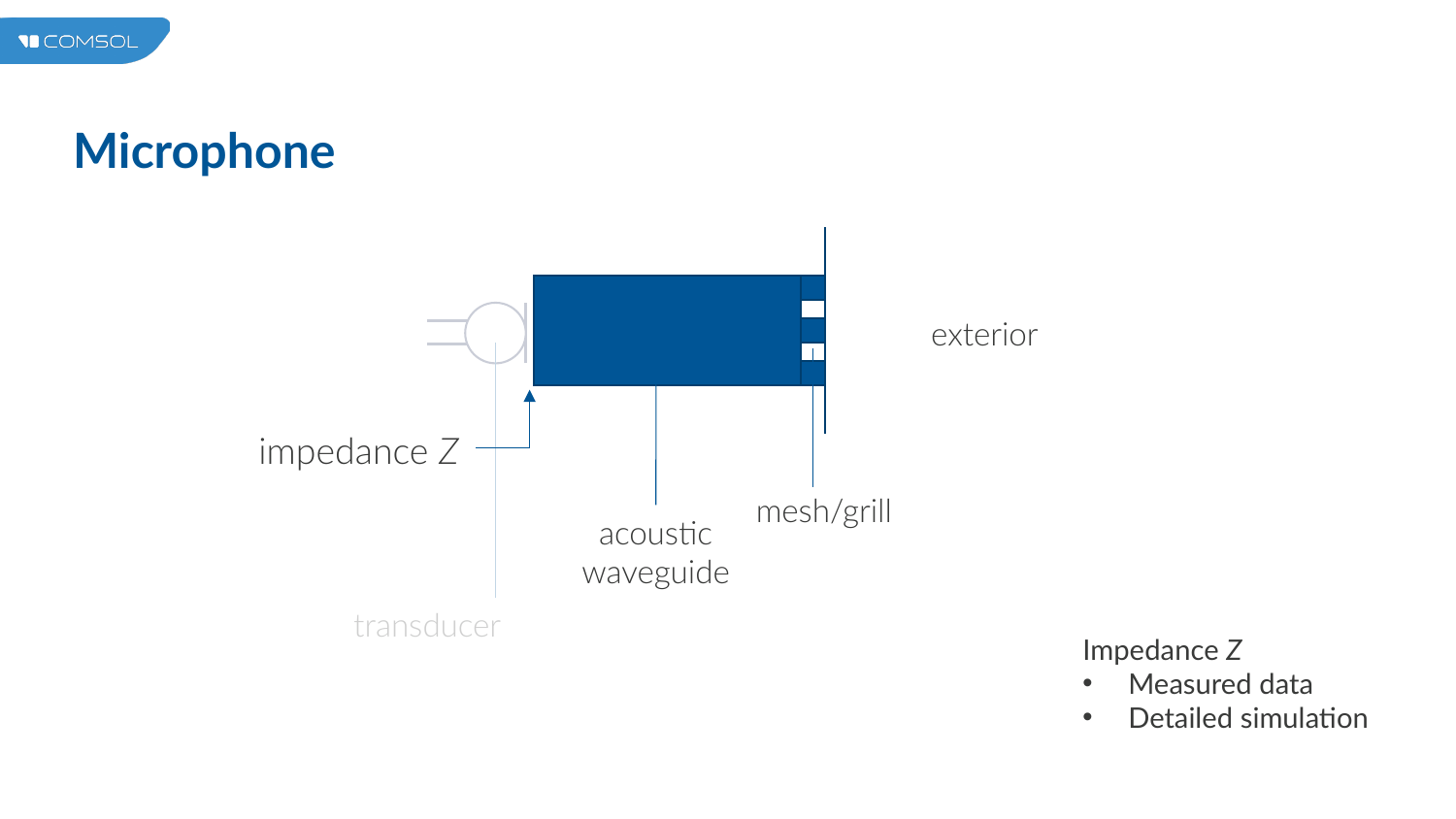

# Microphone

exterior

impedance Z
mesh/grill
acoustic
waveguide
transducer
Impedance Z
Measured data
Detailed simulation